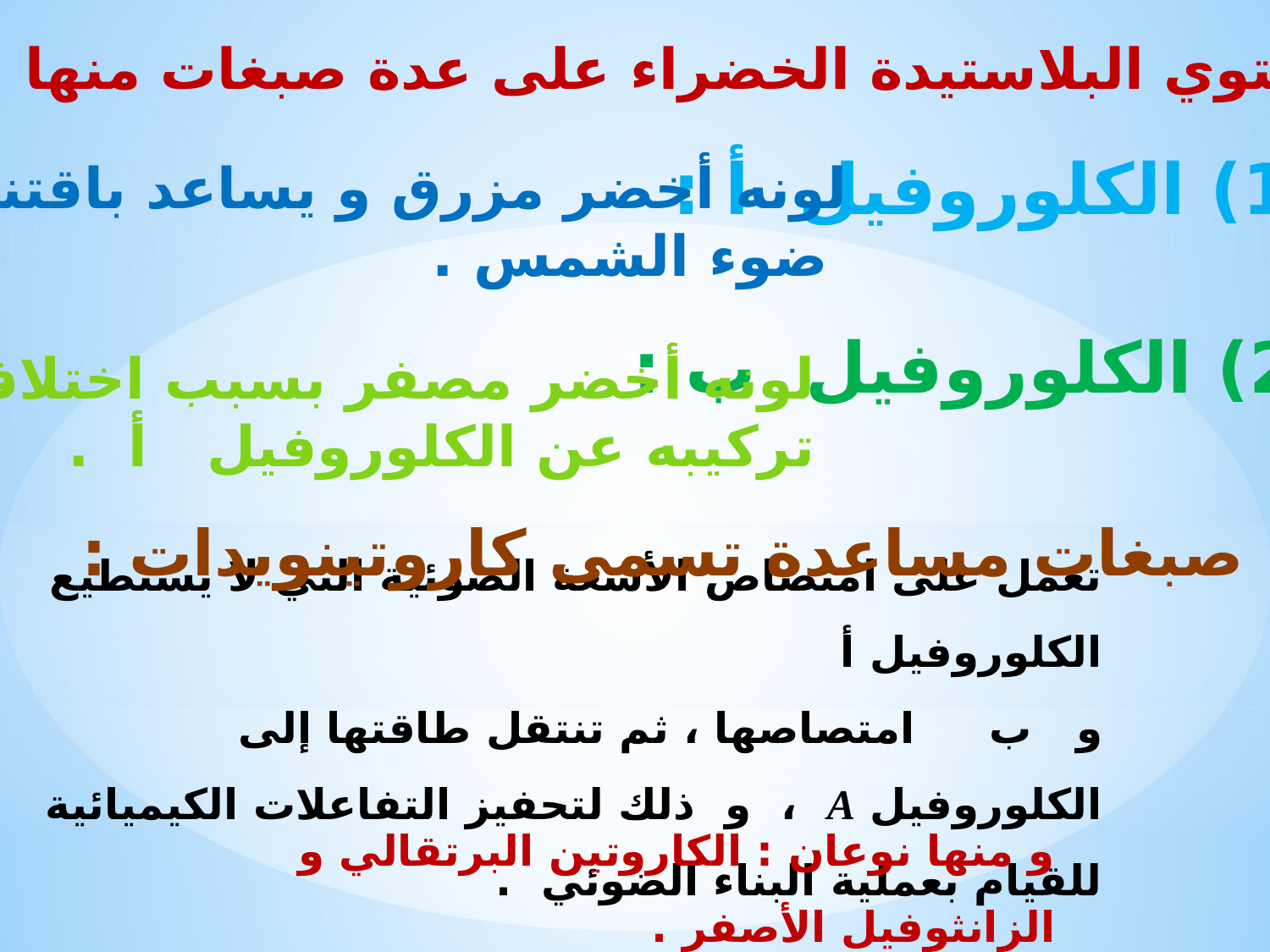

- تحتوي البلاستيدة الخضراء على عدة صبغات منها :-
1) الكلوروفيل  أ :
لونه أخضر مزرق و يساعد باقتناص
 ضوء الشمس .
2) الكلوروفيل  ب :
لونه أخضر مصفر بسبب اختلاف
تركيبه عن الكلوروفيل   أ  .

3) صبغات مساعدة تسمى كاروتينويدات :
تعمل على امتصاص الأشعة الضوئية التي لا يستطيع الكلوروفيل أ
و   ب     امتصاصها ، ثم تنتقل طاقتها إلى الكلوروفيل A  ،  و  ذلك لتحفيز التفاعلات الكيميائية للقيام بعملية البناء الضوئي  .
و منها نوعان : الكاروتين البرتقالي و الزانثوفيل الأصفر .